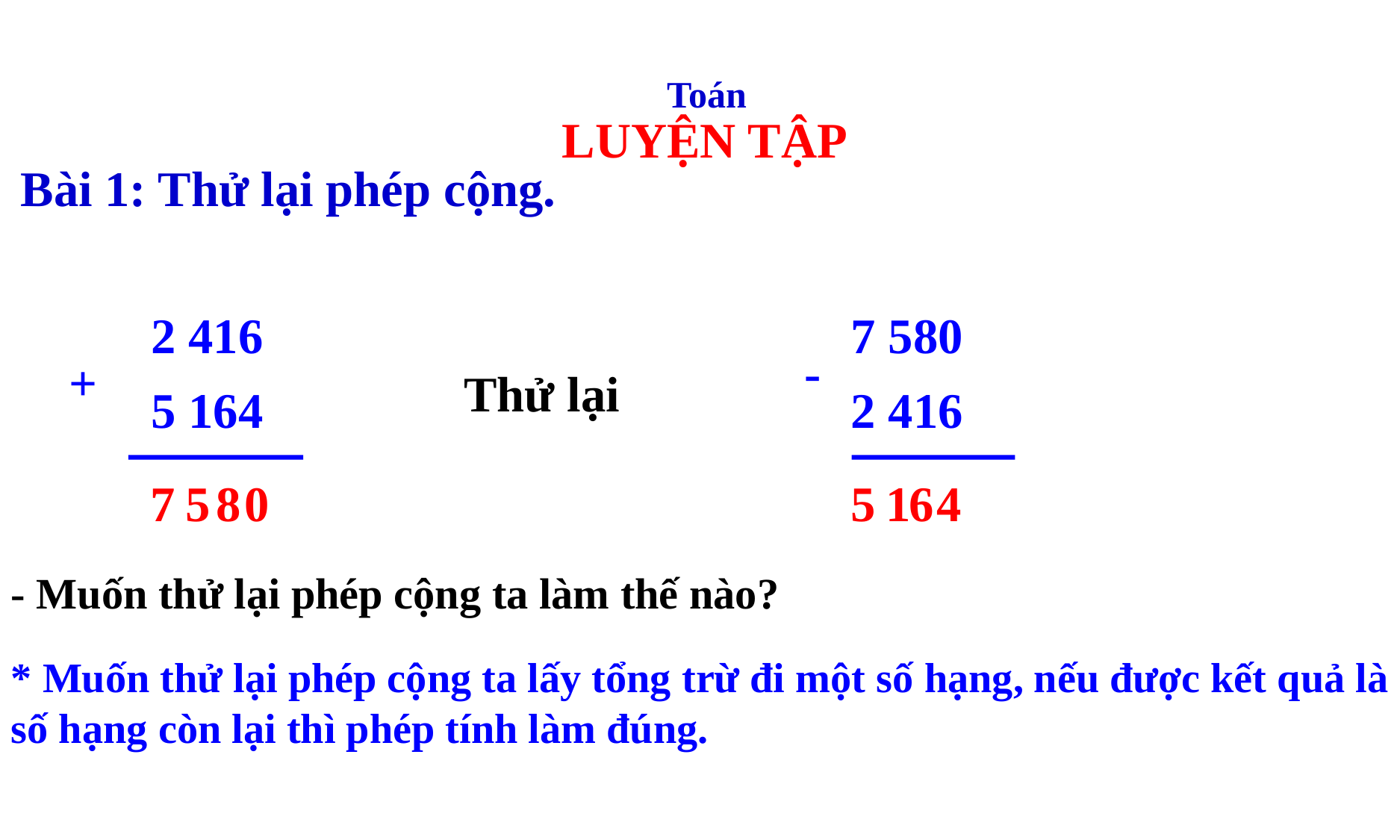

Toán
LUYỆN TẬP
Bài 1: Thử lại phép cộng.
2 416
7 580
-
+
Thử lại
5 164
2 416

7
5
8
0
5
1
6
4
- Muốn thử lại phép cộng ta làm thế nào?
* Muốn thử lại phép cộng ta lấy tổng trừ đi một số hạng, nếu được kết quả là số hạng còn lại thì phép tính làm đúng.